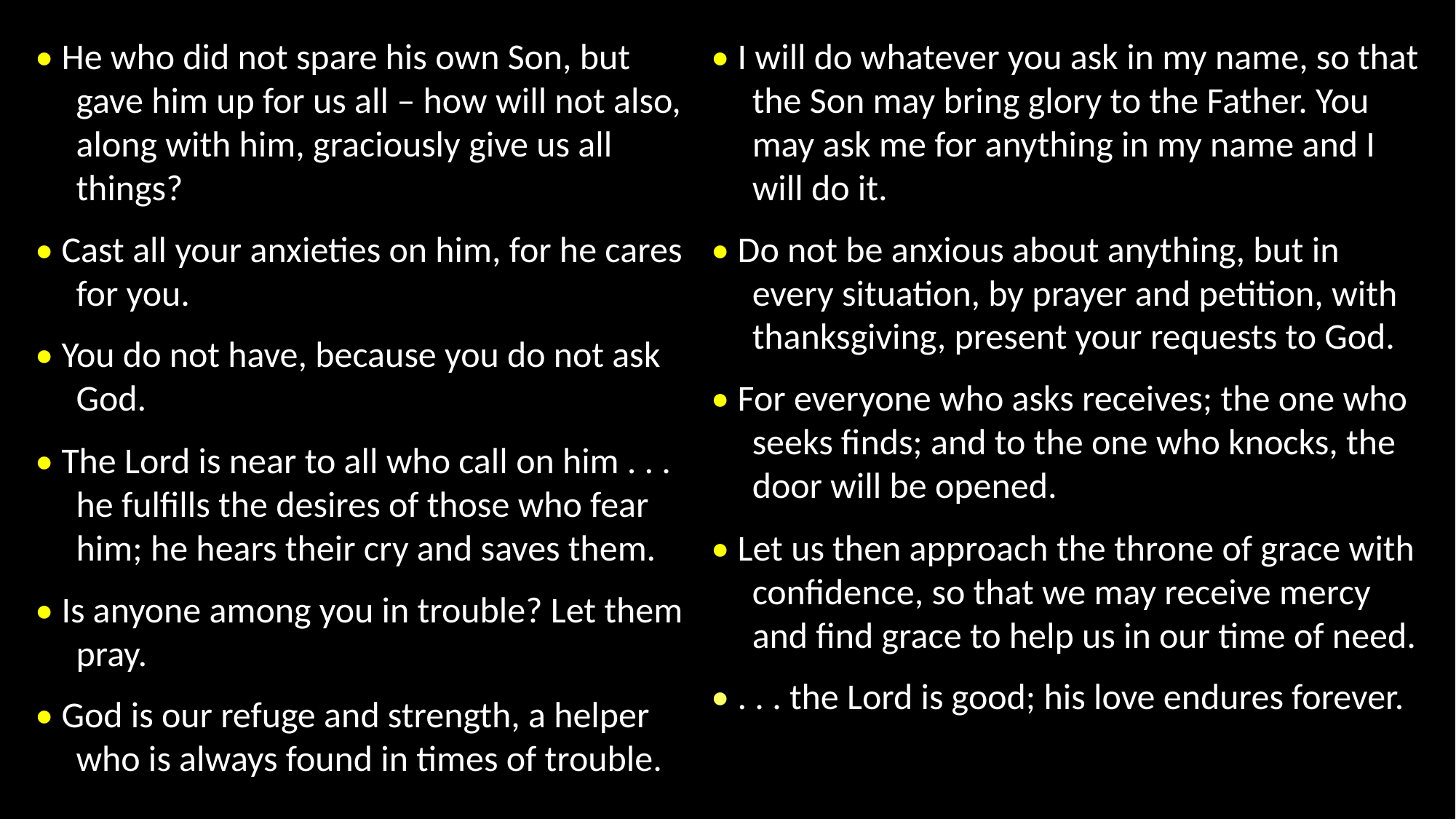

• He who did not spare his own Son, but gave him up for us all – how will not also, along with him, graciously give us all things?
• Cast all your anxieties on him, for he cares for you.
• You do not have, because you do not ask God.
• The Lord is near to all who call on him . . . he fulfills the desires of those who fear him; he hears their cry and saves them.
• Is anyone among you in trouble? Let them pray.
• God is our refuge and strength, a helper who is always found in times of trouble.

• I will do whatever you ask in my name, so that the Son may bring glory to the Father. You may ask me for anything in my name and I will do it.
• Do not be anxious about anything, but in every situation, by prayer and petition, with thanksgiving, present your requests to God.
• For everyone who asks receives; the one who seeks finds; and to the one who knocks, the door will be opened.
• Let us then approach the throne of grace with confidence, so that we may receive mercy and find grace to help us in our time of need.
• . . . the Lord is good; his love endures forever.